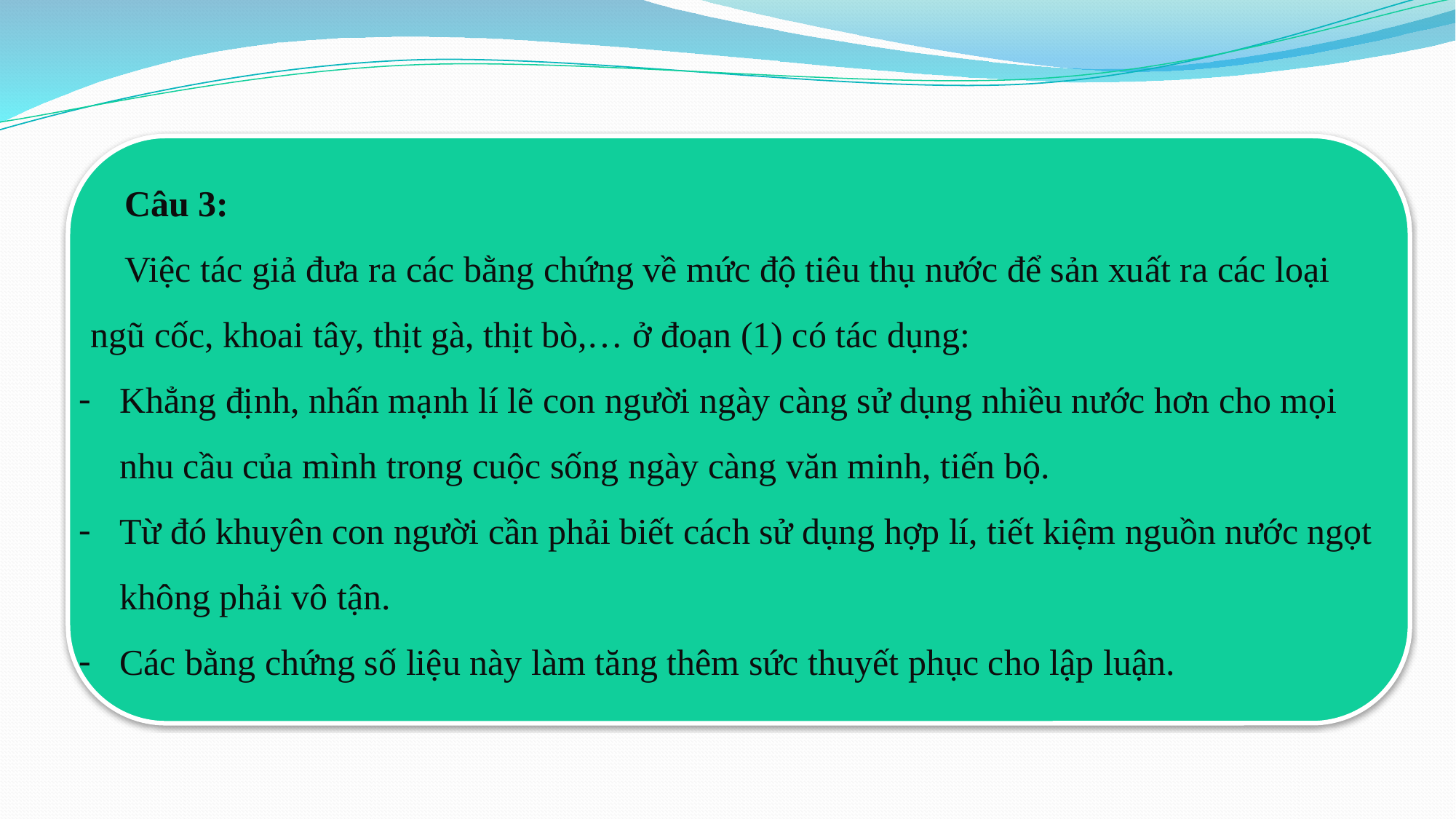

Câu 3:
Việc tác giả đưa ra các bằng chứng về mức độ tiêu thụ nước để sản xuất ra các loại ngũ cốc, khoai tây, thịt gà, thịt bò,… ở đoạn (1) có tác dụng:
Khẳng định, nhấn mạnh lí lẽ con người ngày càng sử dụng nhiều nước hơn cho mọi nhu cầu của mình trong cuộc sống ngày càng văn minh, tiến bộ.
Từ đó khuyên con người cần phải biết cách sử dụng hợp lí, tiết kiệm nguồn nước ngọt không phải vô tận.
Các bằng chứng số liệu này làm tăng thêm sức thuyết phục cho lập luận.